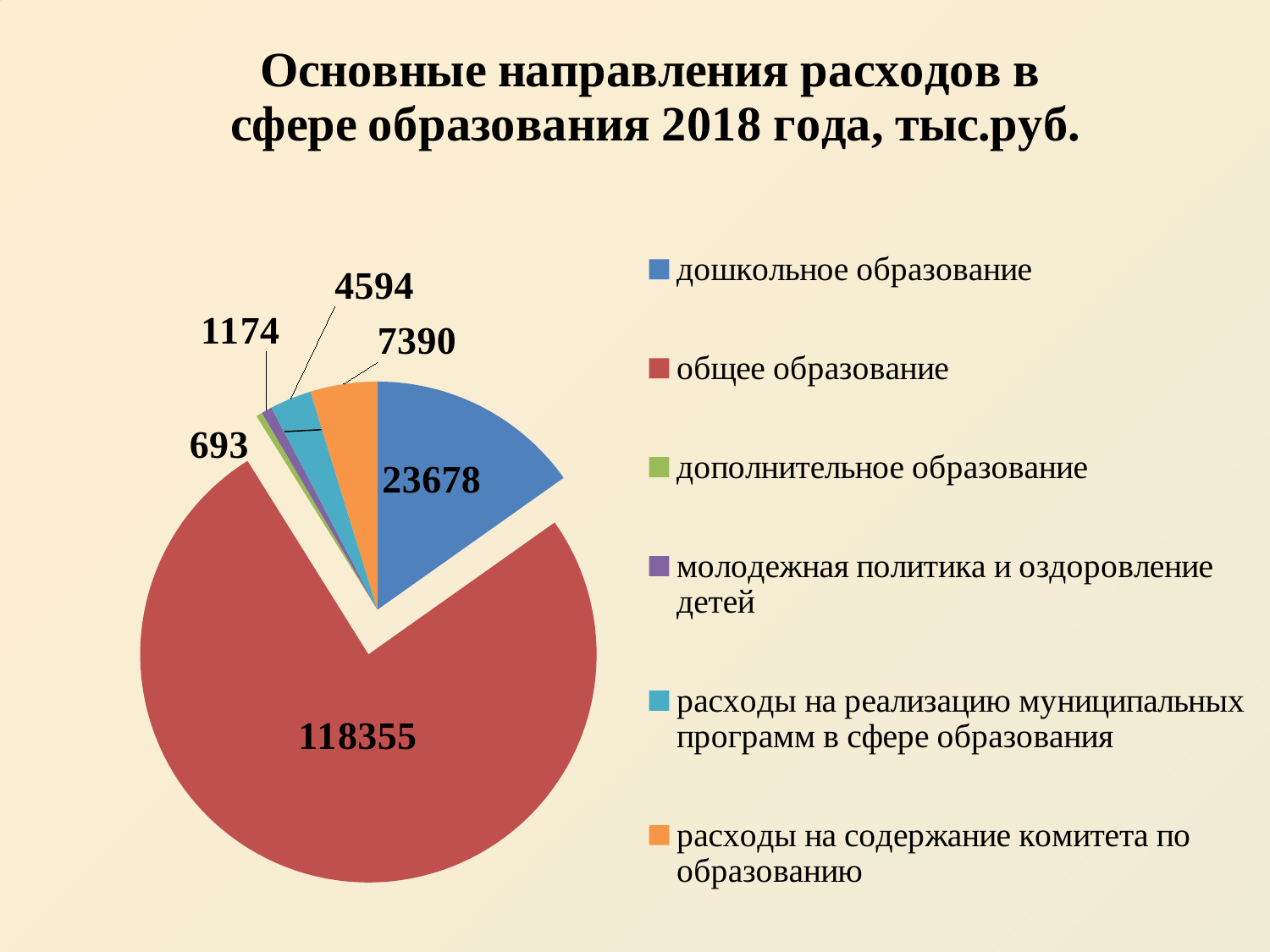

### Chart

| Category |  |
|---|---|
| дошкольное образование | 23678.0 |
| общее образование | 118355.0 |
| дополнительное образование | 693.0 |
| молодежная политика и оздоровление детей | 1174.0 |
| расходы на реализацию муниципальных программ в сфере образования | 4594.0 |
| расходы на содержание комитета по образованию | 7390.0 |